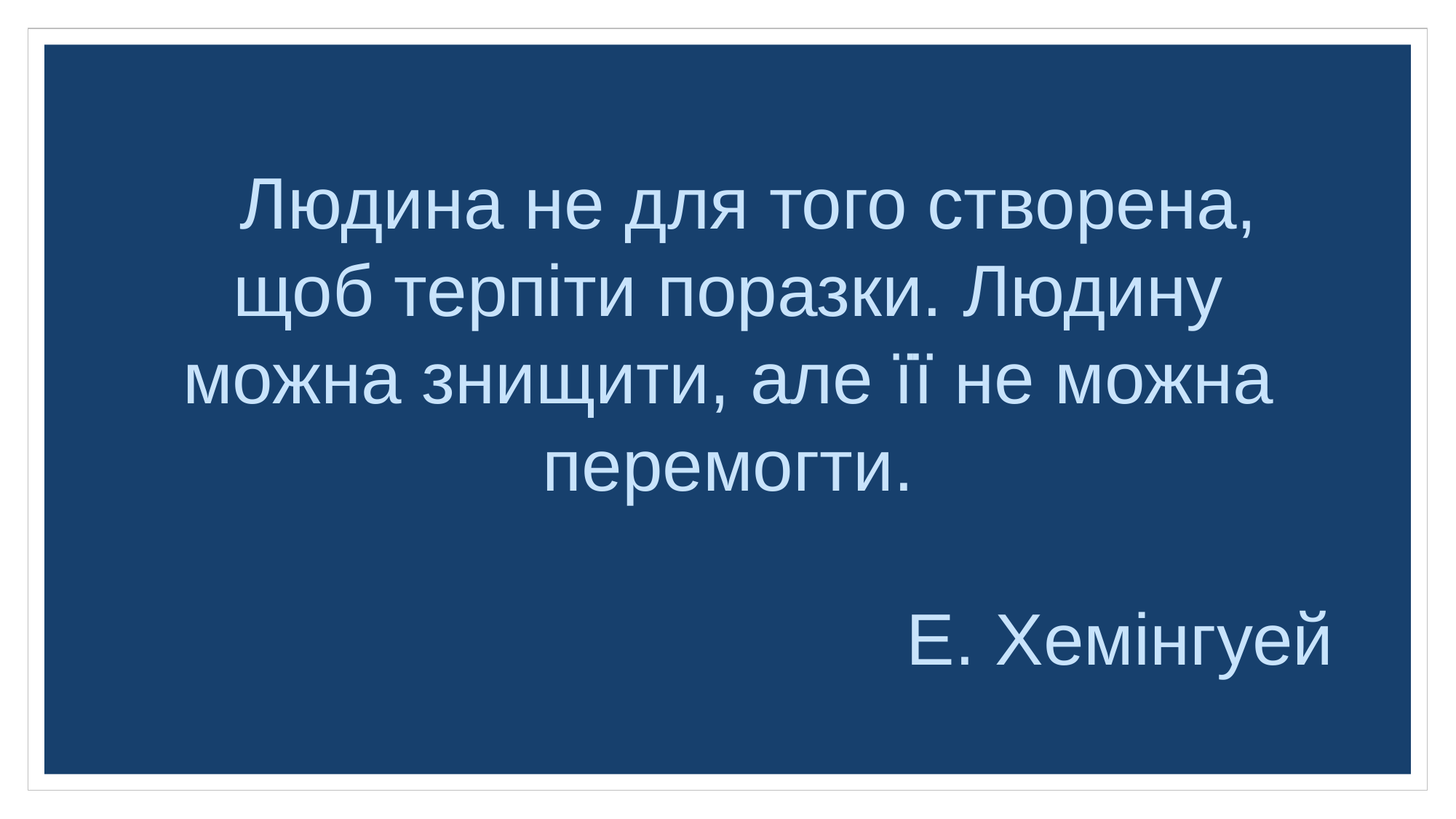

Людина не для того створена, щоб терпіти поразки. Людину можна знищити, але її не можна перемогти.

Е. Хемінгуей